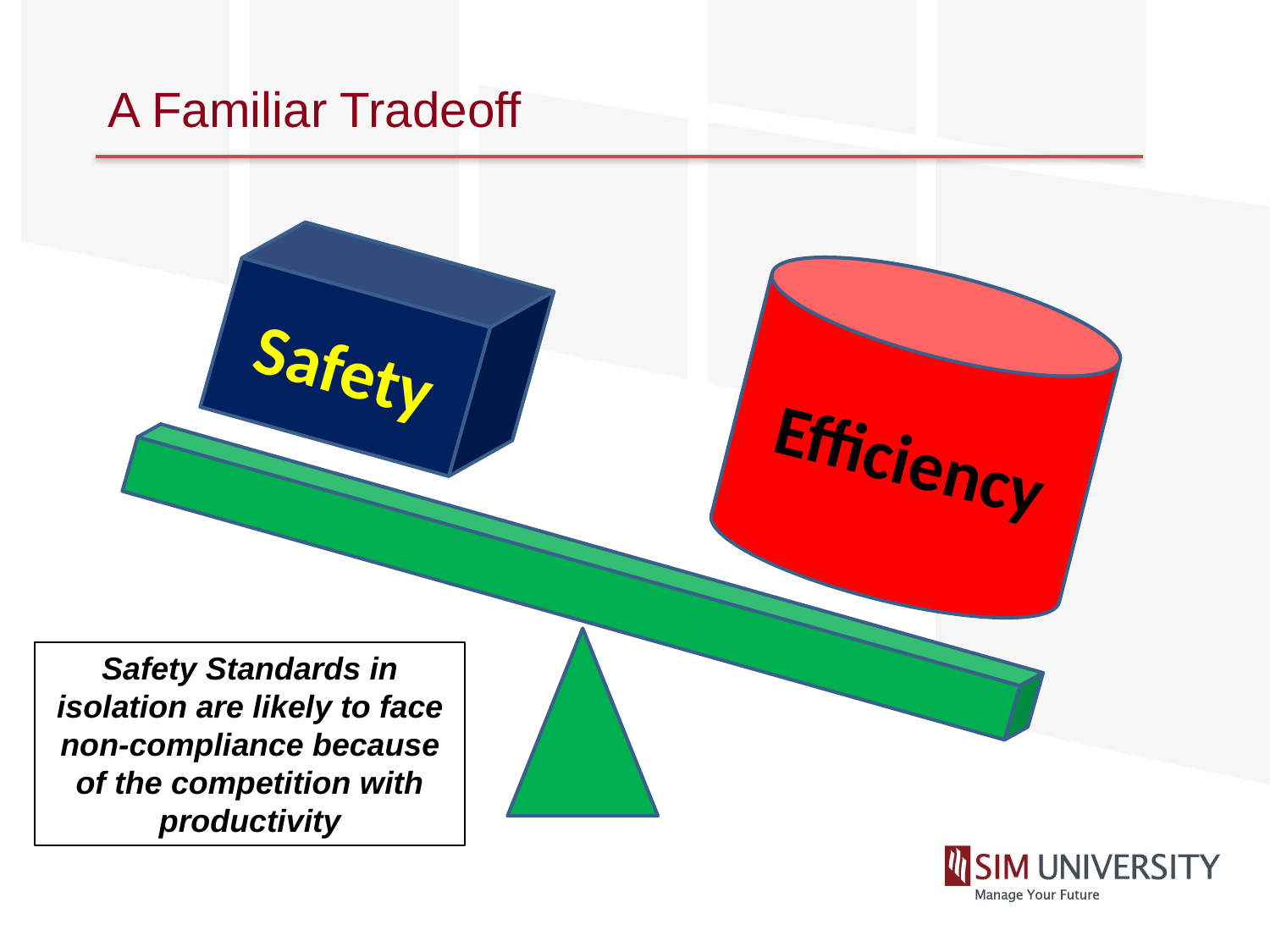

# A Familiar Tradeoff
Safety
Efficiency

Safety Standards in isolation are likely to face non-compliance because of the competition with productivity